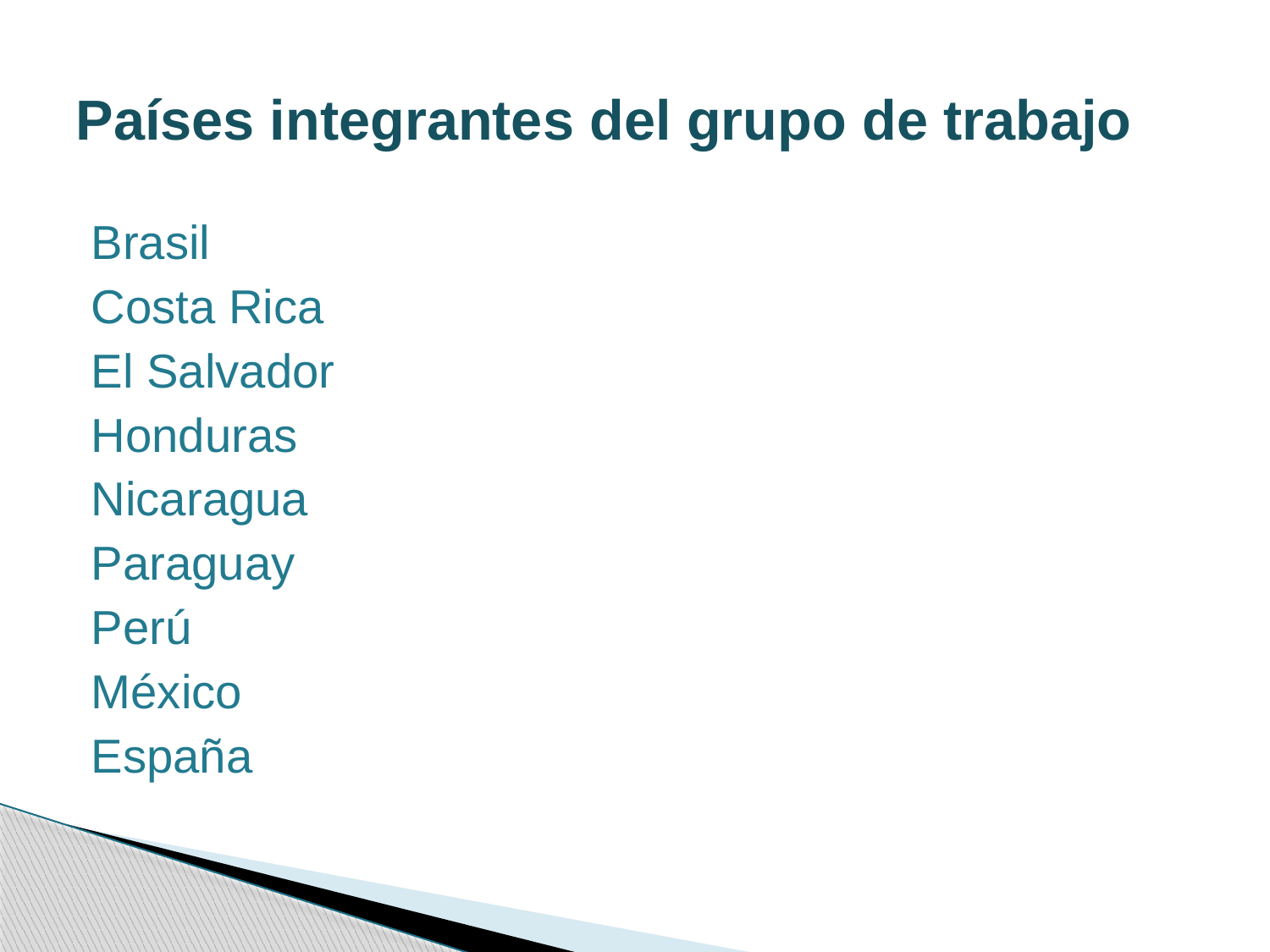

# Países integrantes del grupo de trabajo
Brasil
Costa Rica
El Salvador
Honduras
Nicaragua
Paraguay
Perú
México
España